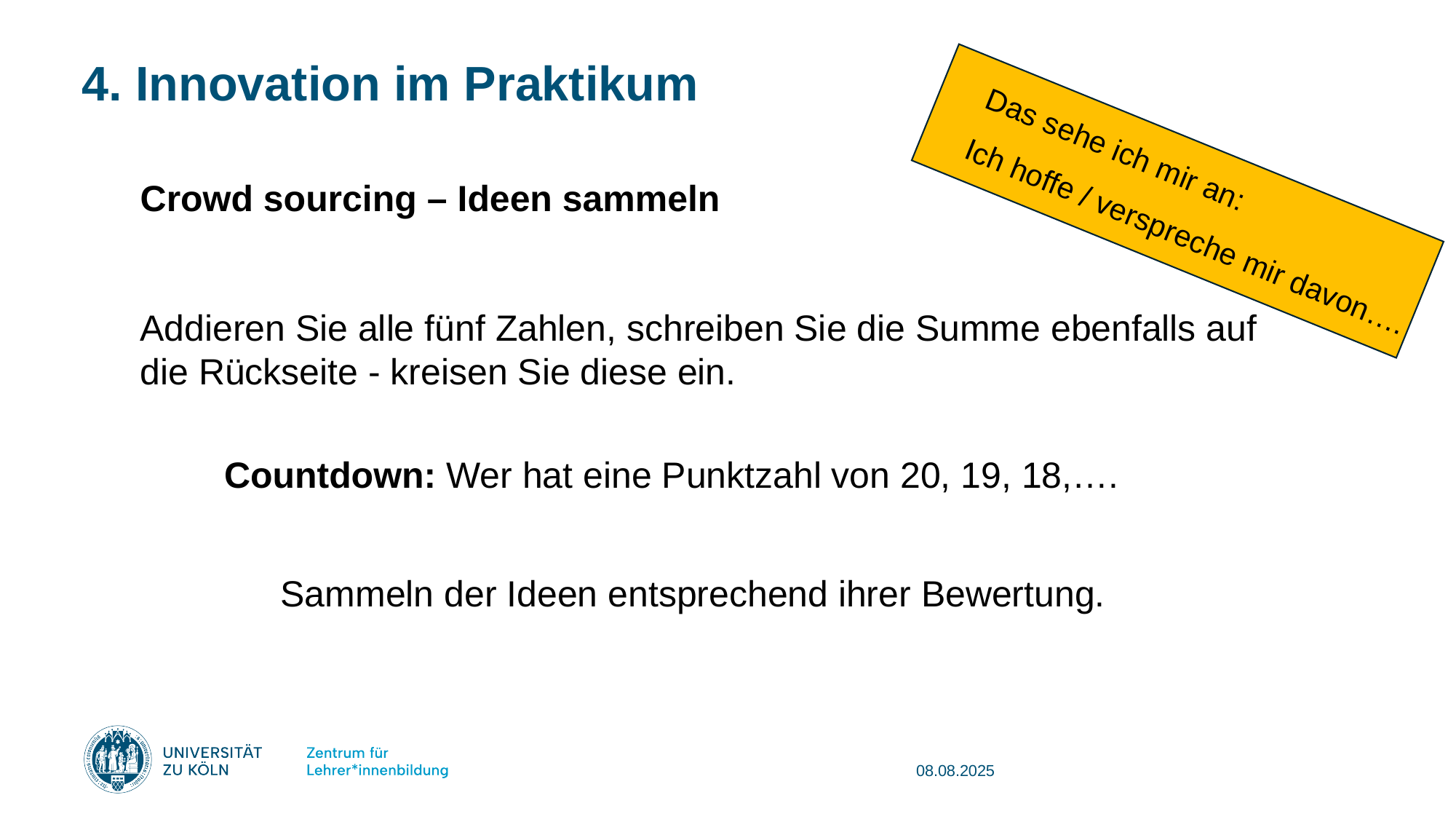

# 4. Innovation im Praktikum

Das sehe ich mir an:
Ich hoffe / verspreche mir davon….
Crowd sourcing – Ideen sammeln
Addieren Sie alle fünf Zahlen, schreiben Sie die Summe ebenfalls auf die Rückseite - kreisen Sie diese ein.
Countdown: Wer hat eine Punktzahl von 20, 19, 18,….

Sammeln der Ideen entsprechend ihrer Bewertung.

08.08.2025